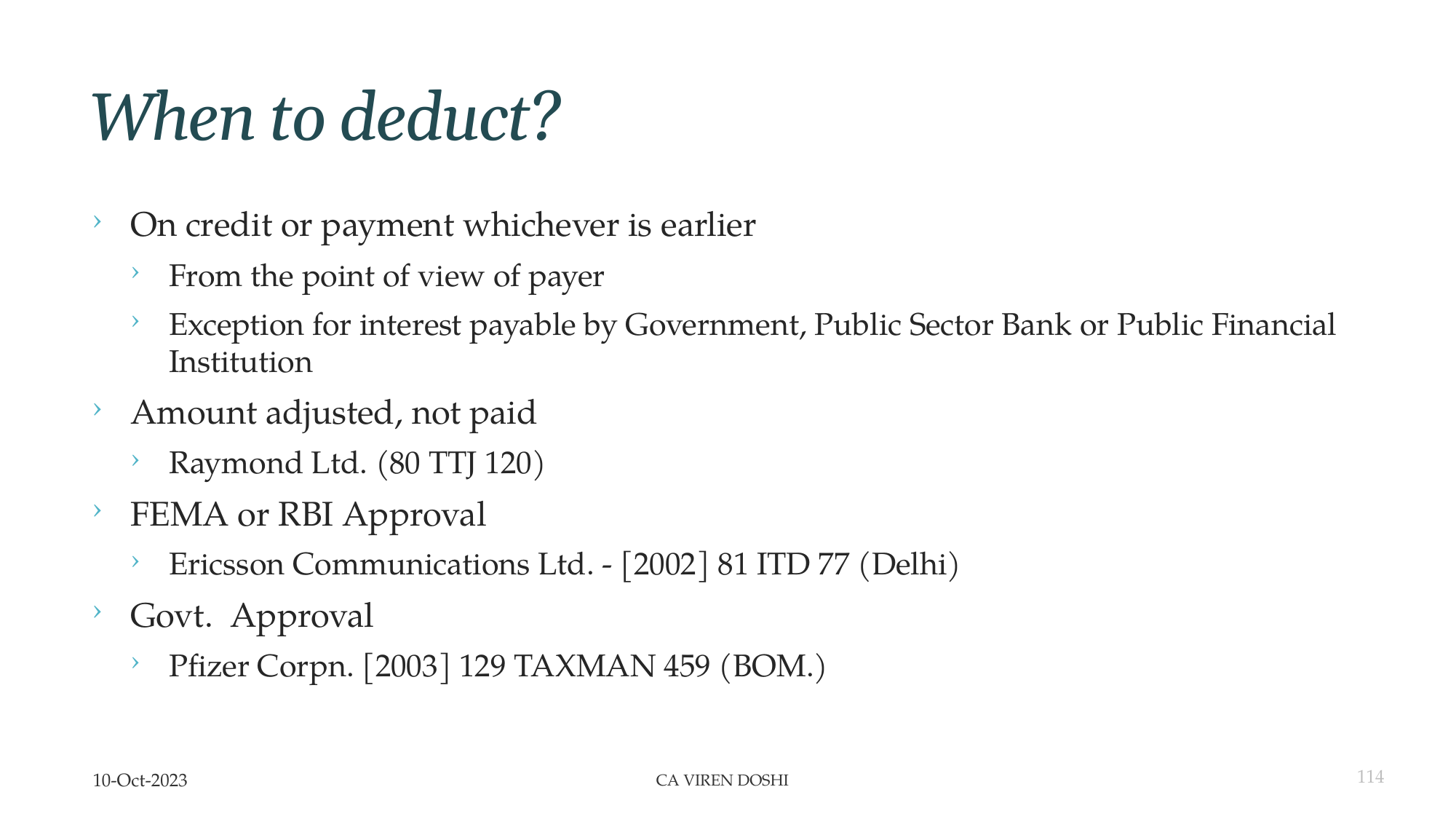

# When to deduct?
On credit or payment whichever is earlier
From the point of view of payer
Exception for interest payable by Government, Public Sector Bank or Public Financial Institution
Amount adjusted, not paid
Raymond Ltd. (80 TTJ 120)
FEMA or RBI Approval
Ericsson Communications Ltd. - [2002] 81 ITD 77 (Delhi)
Govt.  Approval
Pfizer Corpn. [2003] 129 TAXMAN 459 (BOM.)
10-Oct-2023
CA Viren Doshi
114